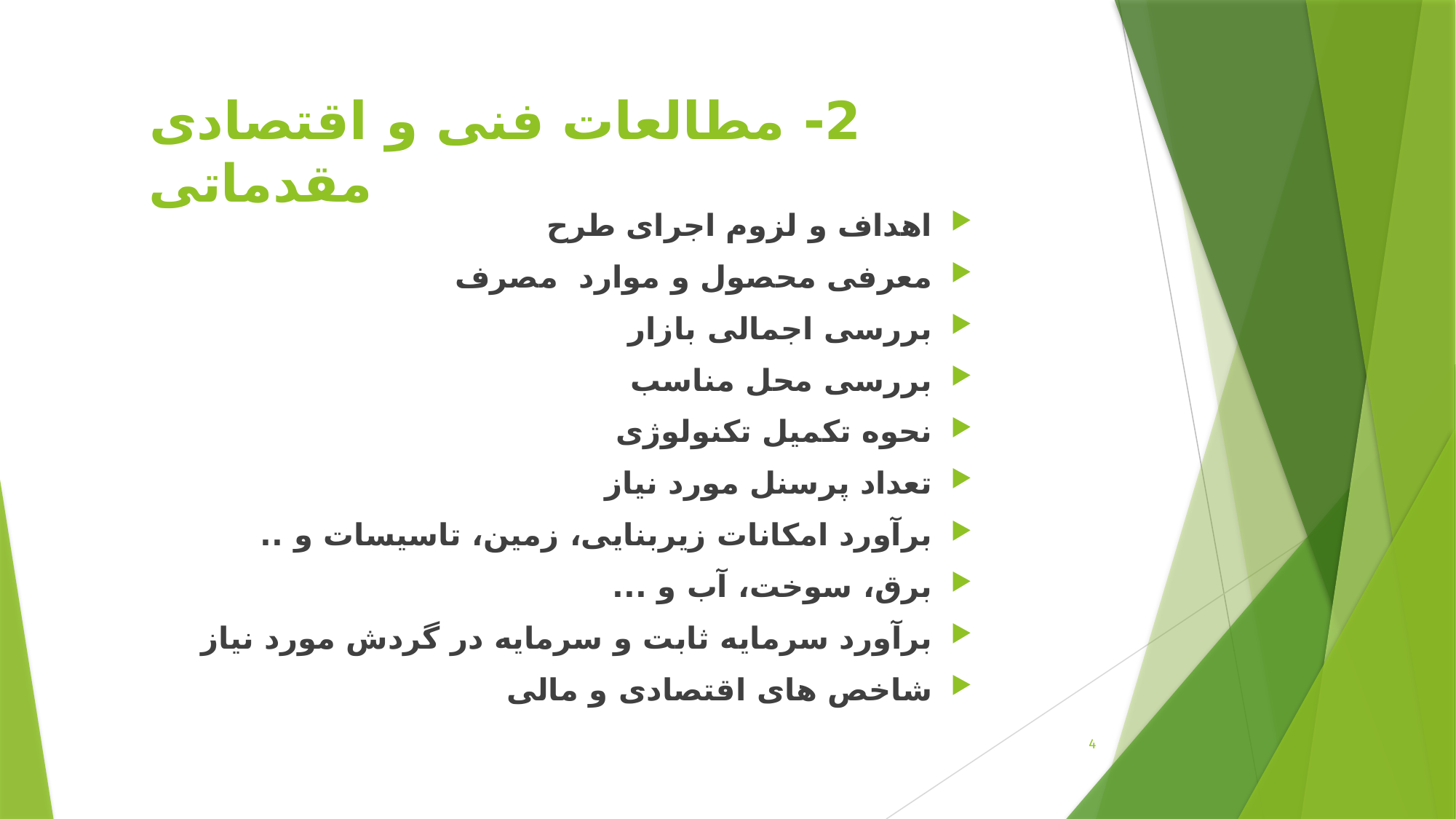

# 2- مطالعات فنی و اقتصادی مقدماتی
اهداف و لزوم اجرای طرح
معرفی محصول و موارد  مصرف
بررسی اجمالی بازار
بررسی محل مناسب
نحوه تکمیل تکنولوژی
تعداد پرسنل مورد نیاز
برآورد امکانات زیربنایی، زمین، تاسیسات و ..
برق، سوخت، آب و ...
برآورد سرمایه ثابت و سرمایه در گردش مورد نیاز
شاخص های اقتصادی و مالی
4